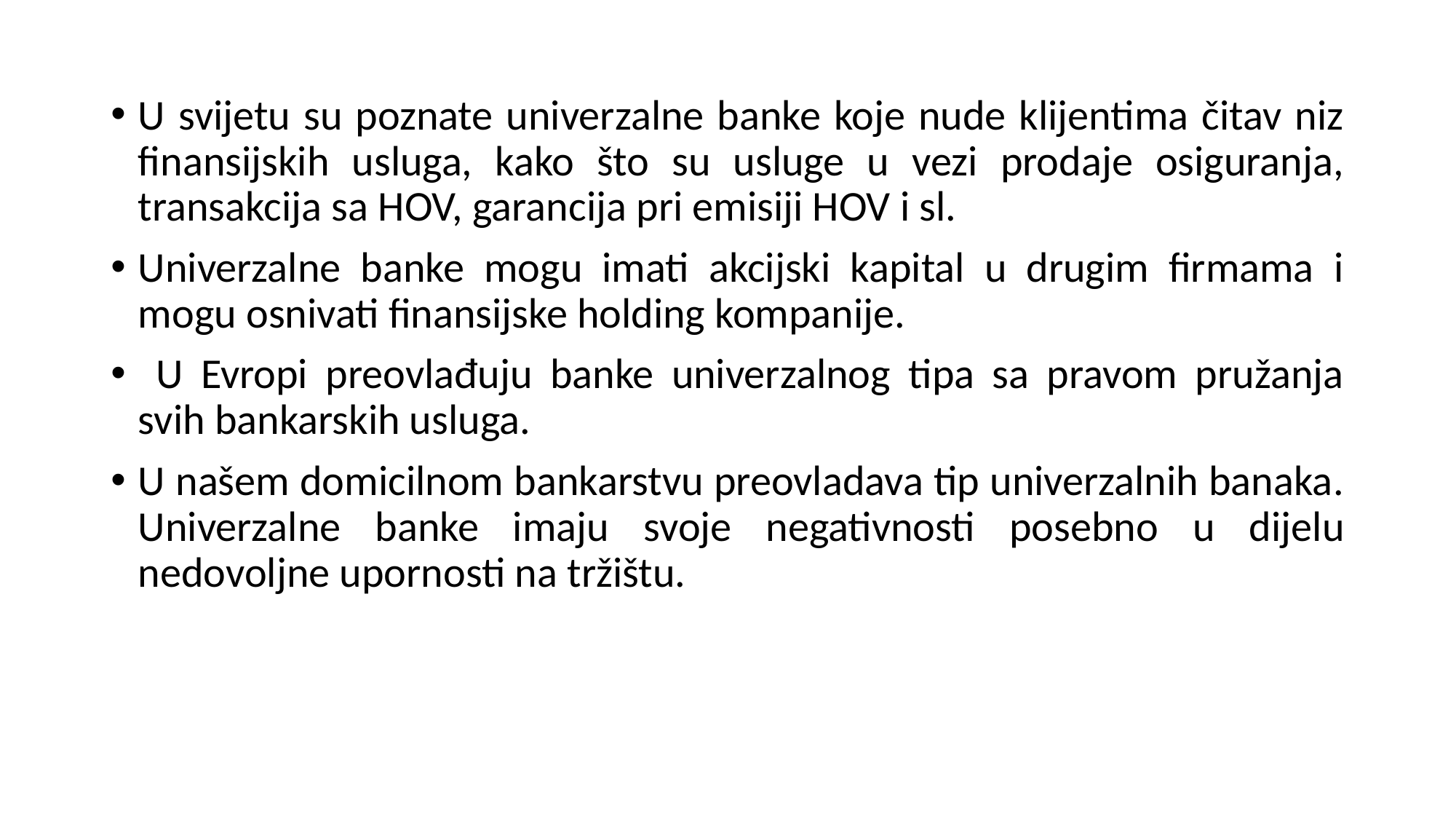

U svijetu su poznate univerzalne banke koje nude klijentima čitav niz finansijskih usluga, kako što su usluge u vezi prodaje osiguranja, transakcija sa HOV, garancija pri emisiji HOV i sl.
Univerzalne banke mogu imati akcijski kapital u drugim firmama i mogu osnivati finansijske holding kompanije.
 U Evropi preovlađuju banke univerzalnog tipa sa pravom pružanja svih bankarskih usluga.
U našem domicilnom bankarstvu preovladava tip univerzalnih banaka. Univerzalne banke imaju svoje negativnosti posebno u dijelu nedovoljne upornosti na tržištu.